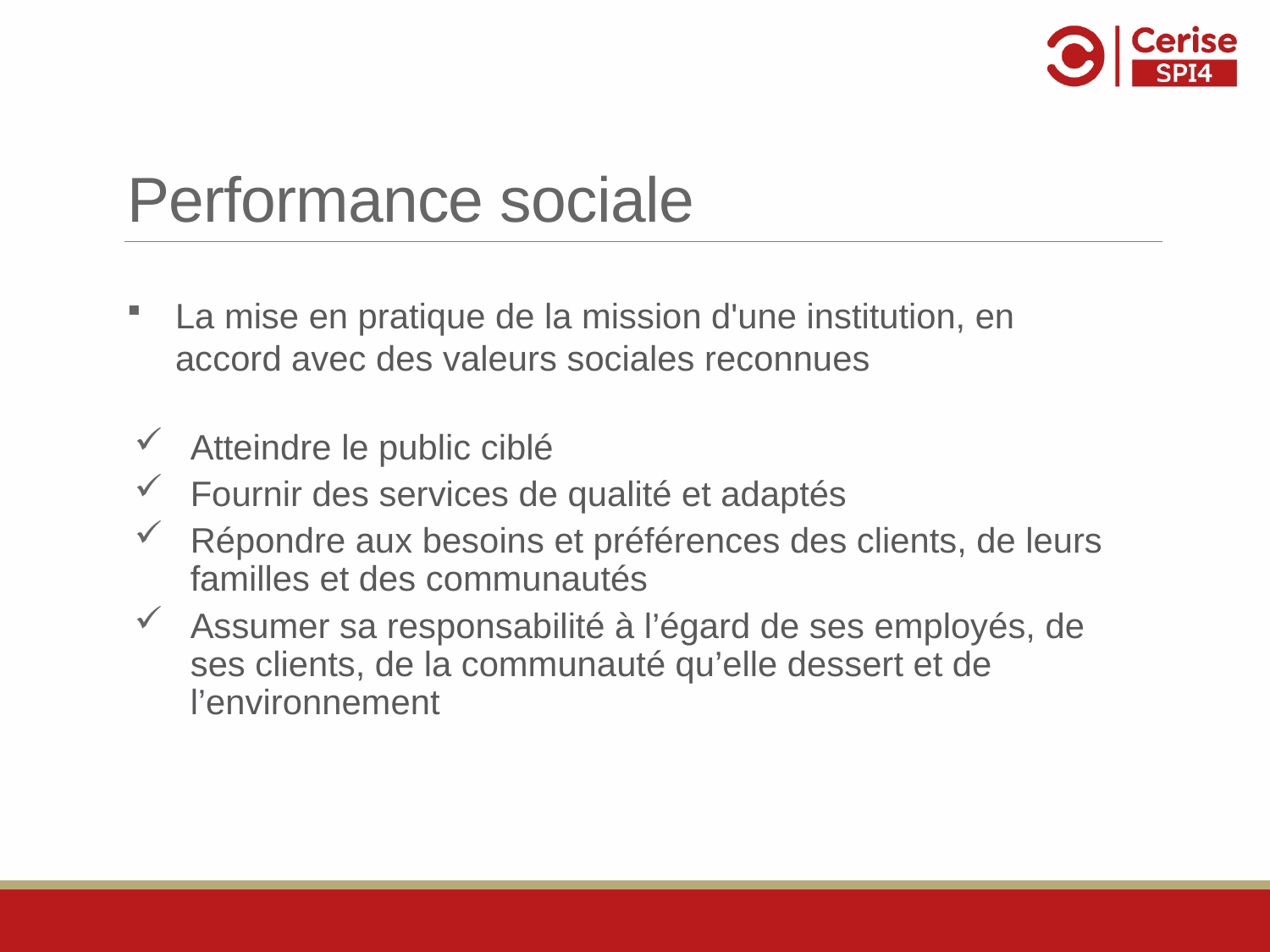

# Performance sociale

La mise en pratique de la mission d'une institution, en accord avec des valeurs sociales reconnues

Atteindre le public ciblé
Fournir des services de qualité et adaptés
Répondre aux besoins et préférences des clients, de leurs familles et des communautés
Assumer sa responsabilité à l’égard de ses employés, de ses clients, de la communauté qu’elle dessert et de l’environnement